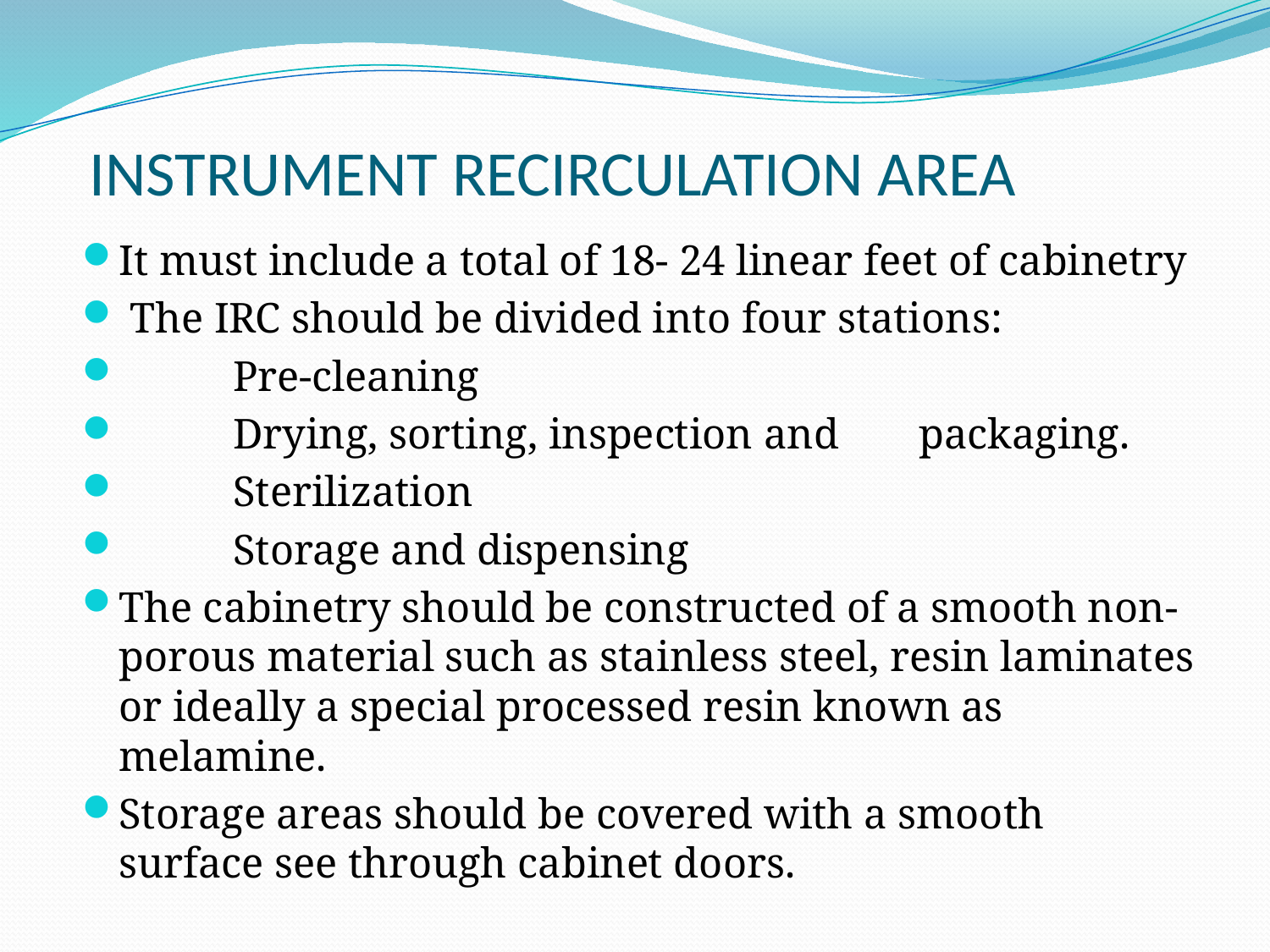

# INSTRUMENT RECIRCULATION AREA
It must include a total of 18- 24 linear feet of cabinetry
 The IRC should be divided into four stations:
			Pre-cleaning
			Drying, sorting, inspection and 							packaging.
			Sterilization
			Storage and dispensing
The cabinetry should be constructed of a smooth non-porous material such as stainless steel, resin laminates or ideally a special processed resin known as melamine.
Storage areas should be covered with a smooth surface see through cabinet doors.